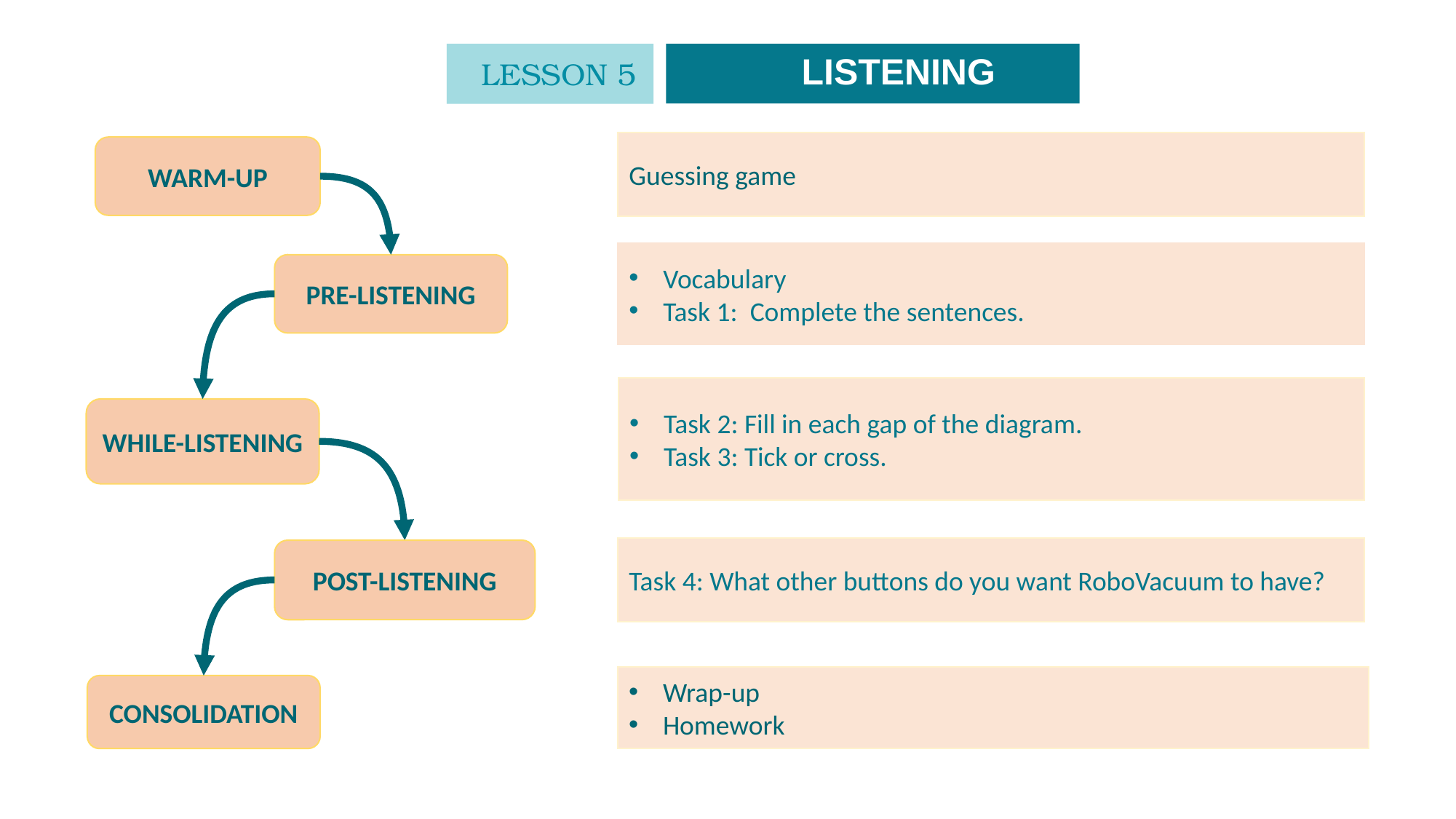

LISTENING

LESSON 5
Guessing game
WARM-UP
Vocabulary
Task 1:  Complete the sentences.
PRE-LISTENING

Task 2: Fill in each gap of the diagram.
Task 3: Tick or cross.
WHILE-LISTENING
Task 4: What other buttons do you want RoboVacuum to have?
POST-LISTENING
Wrap-up
Homework
CONSOLIDATION